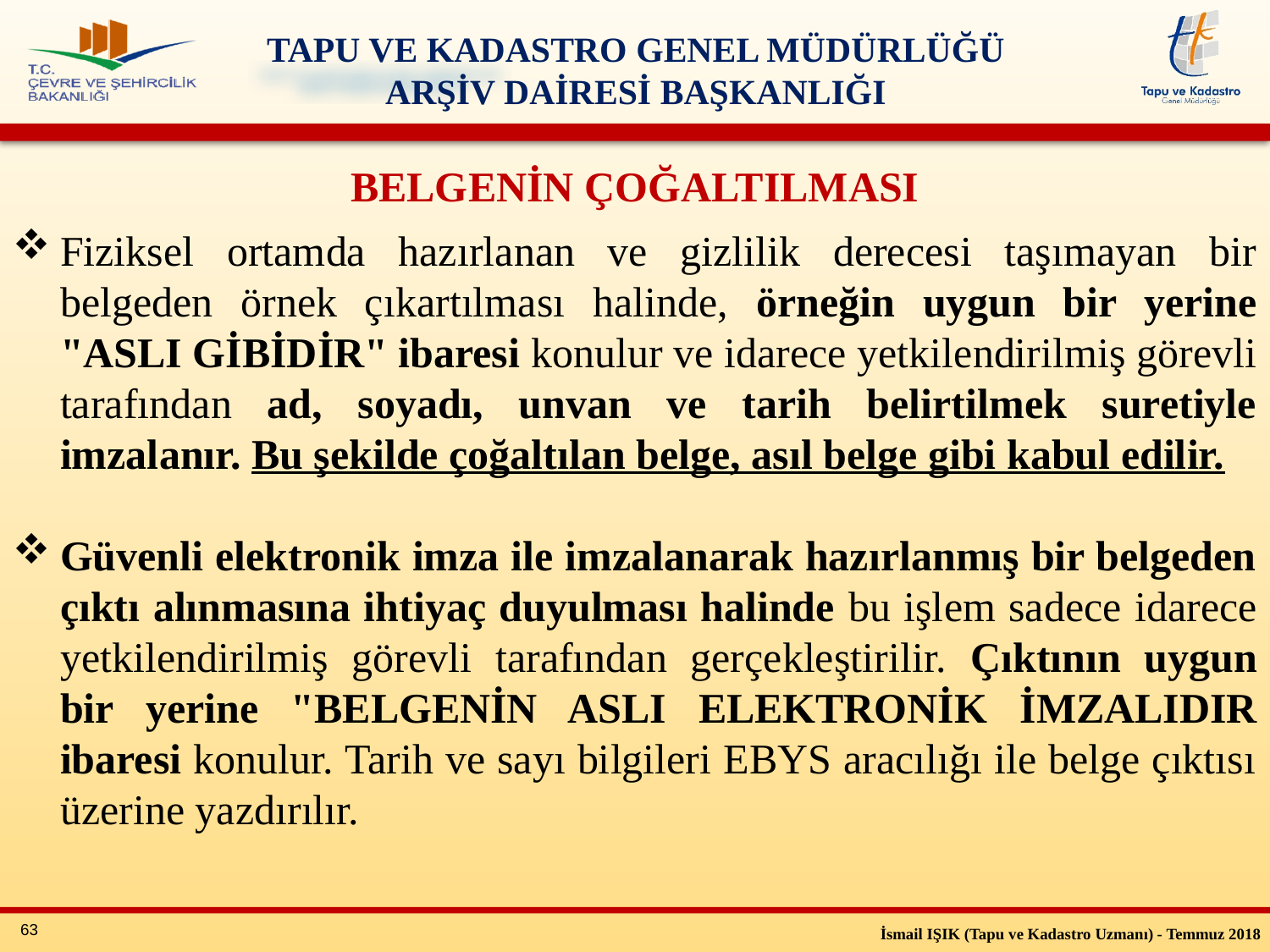

BELGENİN ÇOĞALTILMASI
Fiziksel ortamda hazırlanan ve gizlilik derecesi taşımayan bir belgeden örnek çıkartılması halinde, örneğin uygun bir yerine "ASLI GİBİDİR" ibaresi konulur ve idarece yetkilendirilmiş görevli tarafından ad, soyadı, unvan ve tarih belirtilmek suretiyle imzalanır. Bu şekilde çoğaltılan belge, asıl belge gibi kabul edilir.

Güvenli elektronik imza ile imzalanarak hazırlanmış bir belgeden çıktı alınmasına ihtiyaç duyulması halinde bu işlem sadece idarece yetkilendirilmiş görevli tarafından gerçekleştirilir. Çıktının uygun bir yerine "BELGENİN ASLI ELEKTRONİK İMZALIDIR ibaresi konulur. Tarih ve sayı bilgileri EBYS aracılığı ile belge çıktısı üzerine yazdırılır.